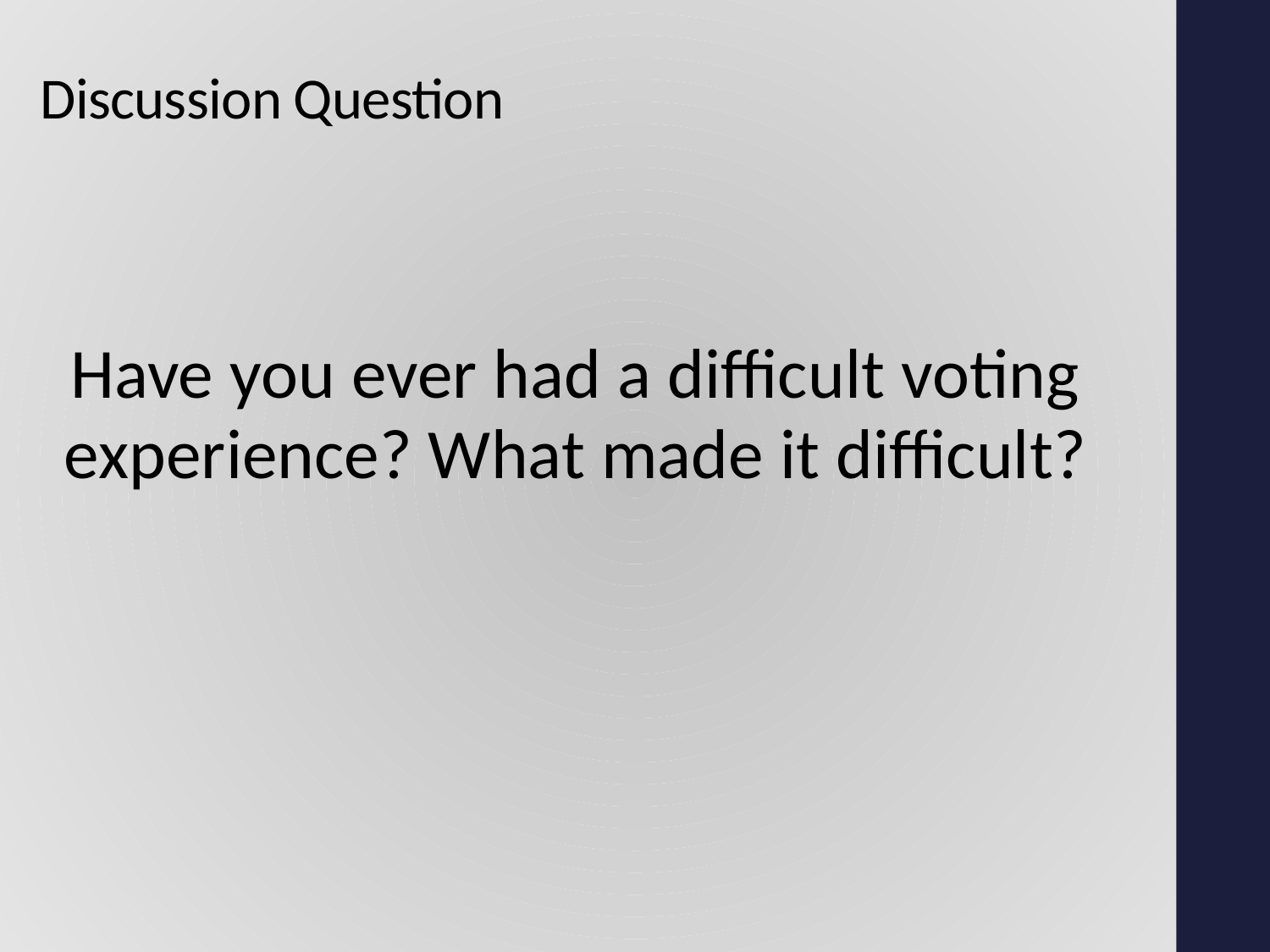

# Discussion Question
Have you ever had a difficult voting experience? What made it difficult?